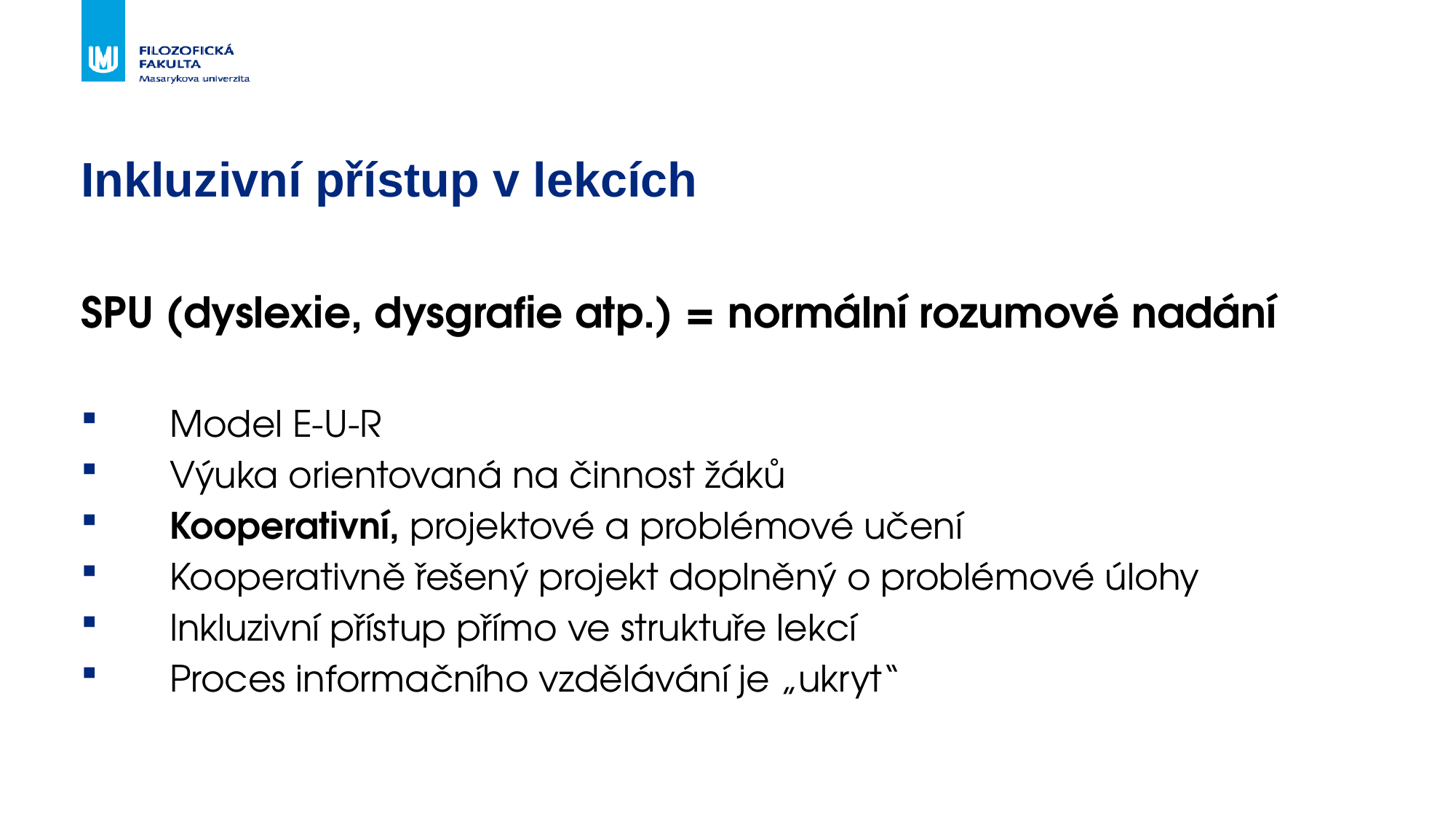

# Inkluzivní přístup v lekcích
SPU (dyslexie, dysgrafie atp.) = normální rozumové nadání
Model E-U-R
Výuka orientovaná na činnost žáků
Kooperativní, projektové a problémové učení
Kooperativně řešený projekt doplněný o problémové úlohy
Inkluzivní přístup přímo ve struktuře lekcí
Proces informačního vzdělávání je „ukryt“